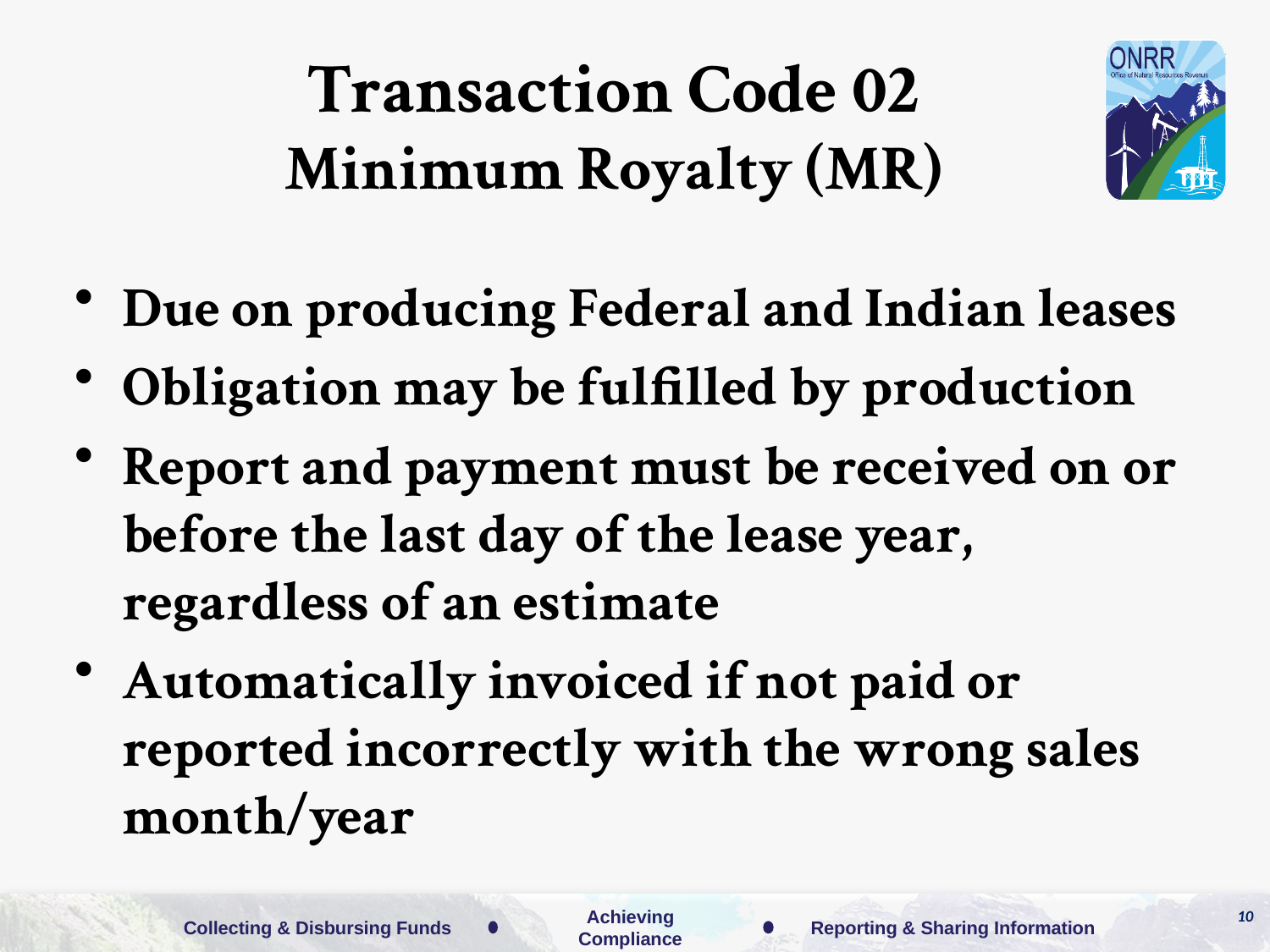

Transaction Code 02
Minimum Royalty (MR)
Due on producing Federal and Indian leases
Obligation may be fulfilled by production
Report and payment must be received on or before the last day of the lease year, regardless of an estimate
Automatically invoiced if not paid or reported incorrectly with the wrong sales month/year
10